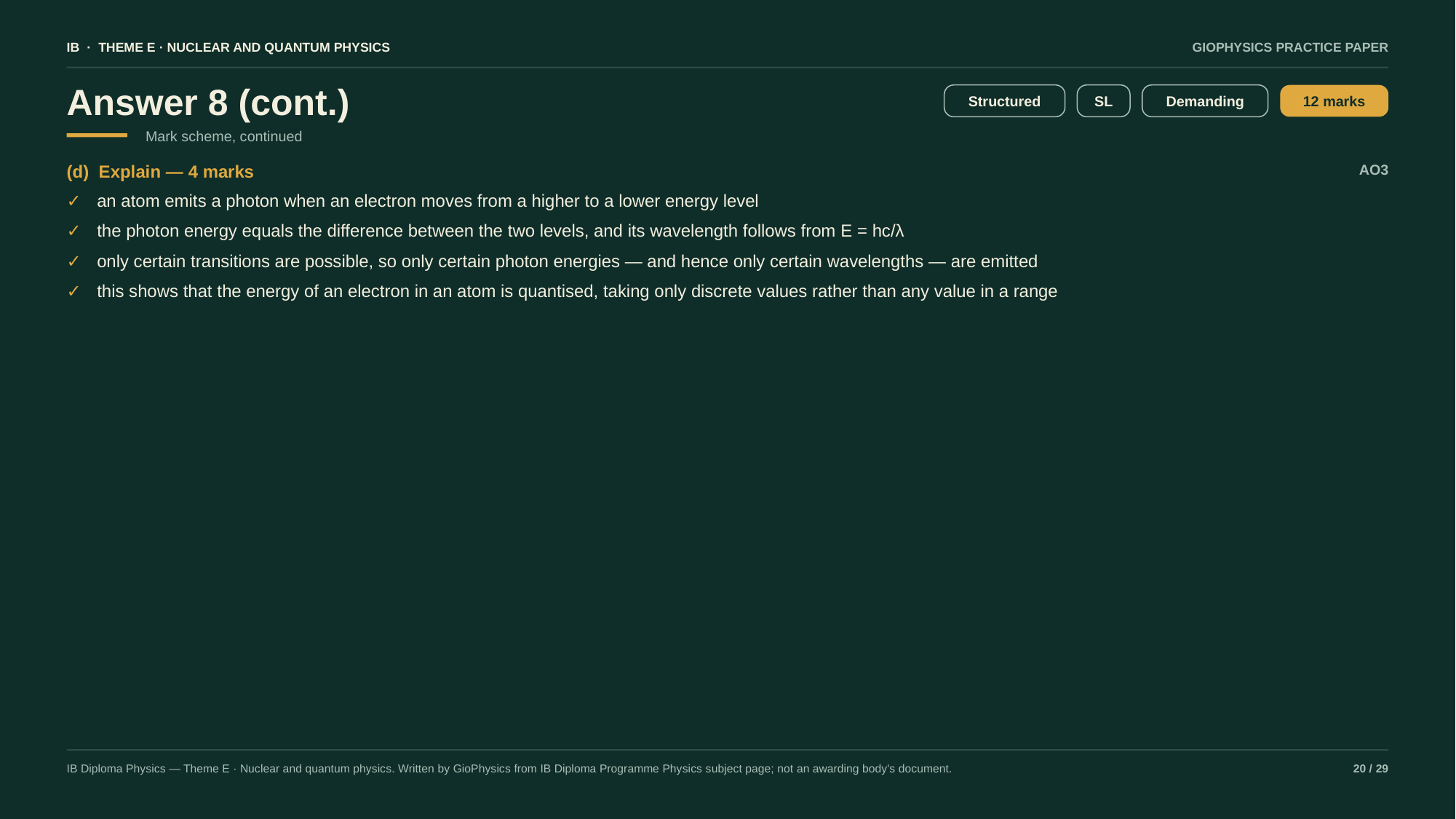

IB  ·  THEME E · NUCLEAR AND QUANTUM PHYSICS
GIOPHYSICS PRACTICE PAPER

Answer 8 (cont.)

Structured

SL

Demanding

12 marks
Mark scheme, continued

(d)  Explain — 4 marks
AO3
✓
an atom emits a photon when an electron moves from a higher to a lower energy level
✓
the photon energy equals the difference between the two levels, and its wavelength follows from E = hc/λ
✓
only certain transitions are possible, so only certain photon energies — and hence only certain wavelengths — are emitted
✓
this shows that the energy of an electron in an atom is quantised, taking only discrete values rather than any value in a range

IB Diploma Physics — Theme E · Nuclear and quantum physics. Written by GioPhysics from IB Diploma Programme Physics subject page; not an awarding body's document.
20 / 29